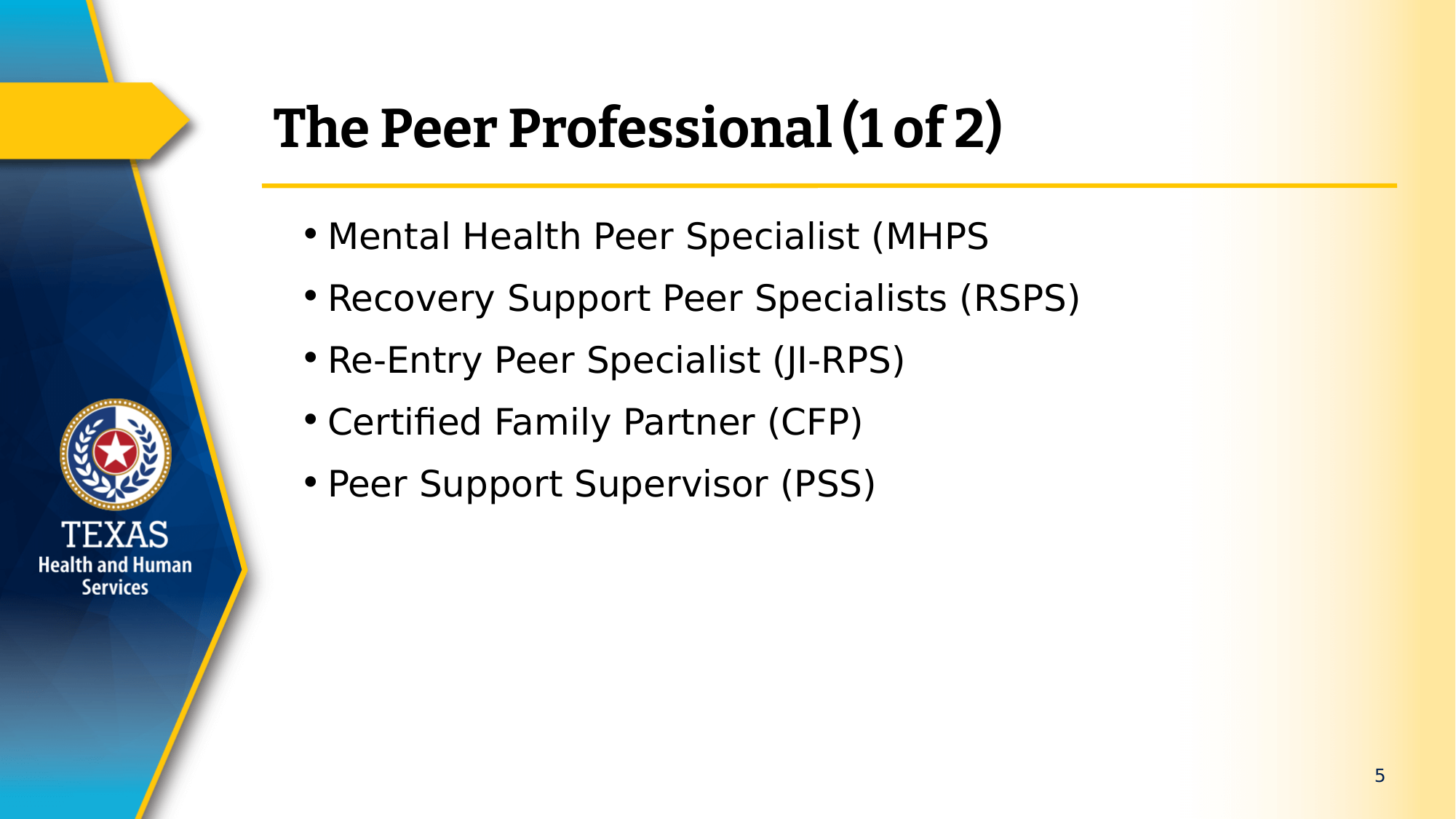

# The Peer Professional (1 of 2)
Mental Health Peer Specialist (MHPS
Recovery Support Peer Specialists (RSPS)
Re-Entry Peer Specialist (JI-RPS)
Certified Family Partner (CFP)
Peer Support Supervisor (PSS)

5